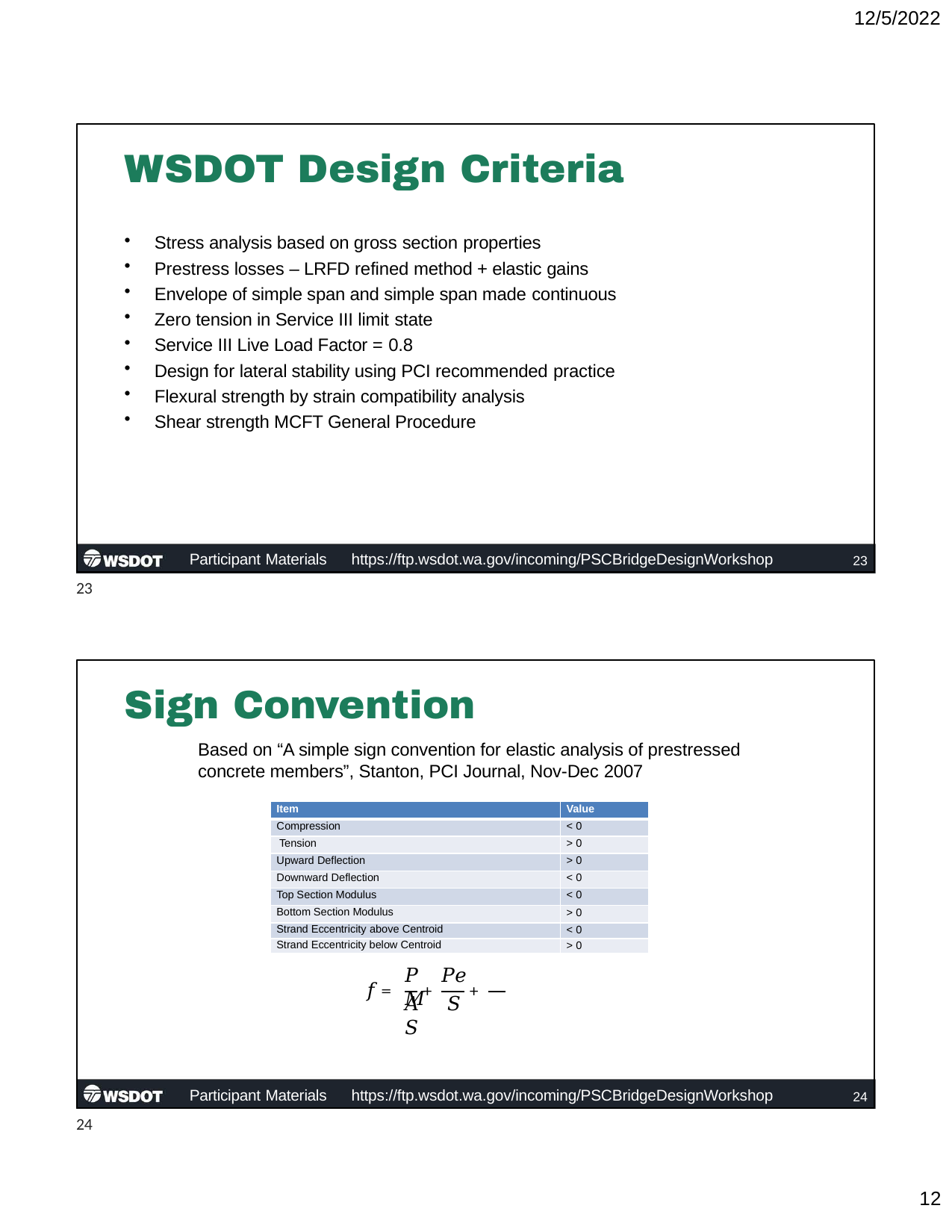

12/5/2022

# WSDOT Design Criteria
Stress analysis based on gross section properties
Prestress losses – LRFD refined method + elastic gains
Envelope of simple span and simple span made continuous
Zero tension in Service III limit state
Service III Live Load Factor = 0.8
Design for lateral stability using PCI recommended practice
Flexural strength by strain compatibility analysis
Shear strength MCFT General Procedure
Participant Materials	https://ftp.wsdot.wa.gov/incoming/PSCBridgeDesignWorkshop
23
23
Sign Convention
Based on “A simple sign convention for elastic analysis of prestressed  concrete members”, Stanton, PCI Journal, Nov-Dec 2007

Item  Compression  Tension
Upward Deflection  Downward Deflection  Top Section Modulus  Bottom Section Modulus
Strand Eccentricity above Centroid  Strand Eccentricity below Centroid
Value
< 0
> 0
> 0
< 0
< 0
> 0
< 0
> 0

𝑃	𝑃𝑒	𝑀
𝑓 =	+	+
𝐴	𝑆	𝑆

Participant Materials	https://ftp.wsdot.wa.gov/incoming/PSCBridgeDesignWorkshop
24
24
12